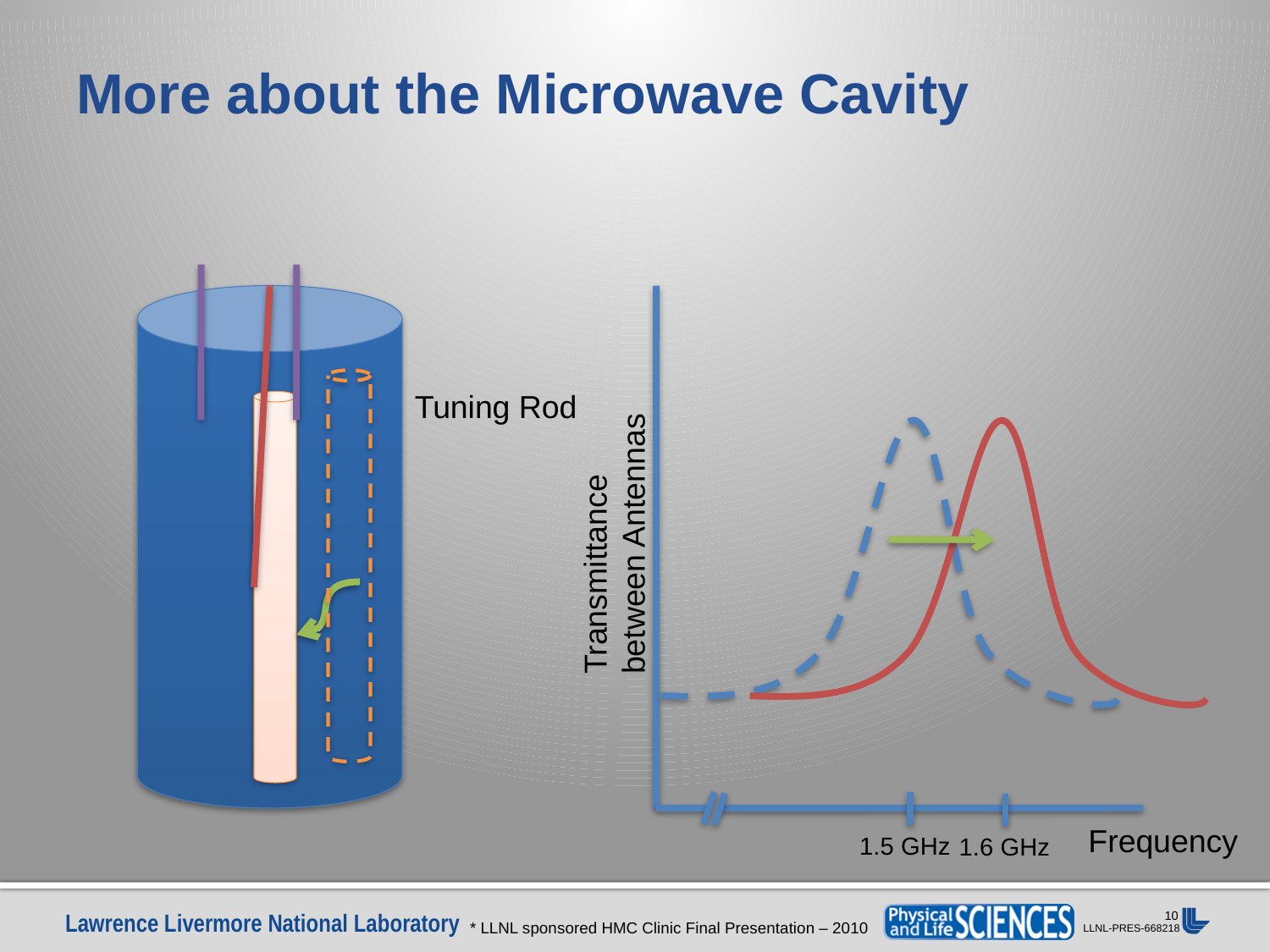

# More about the Microwave Cavity

Tuning Rod

Transmittance between Antennas
Frequency
1.5 GHz
1.6 GHz
* LLNL sponsored HMC Clinic Final Presentation – 2010